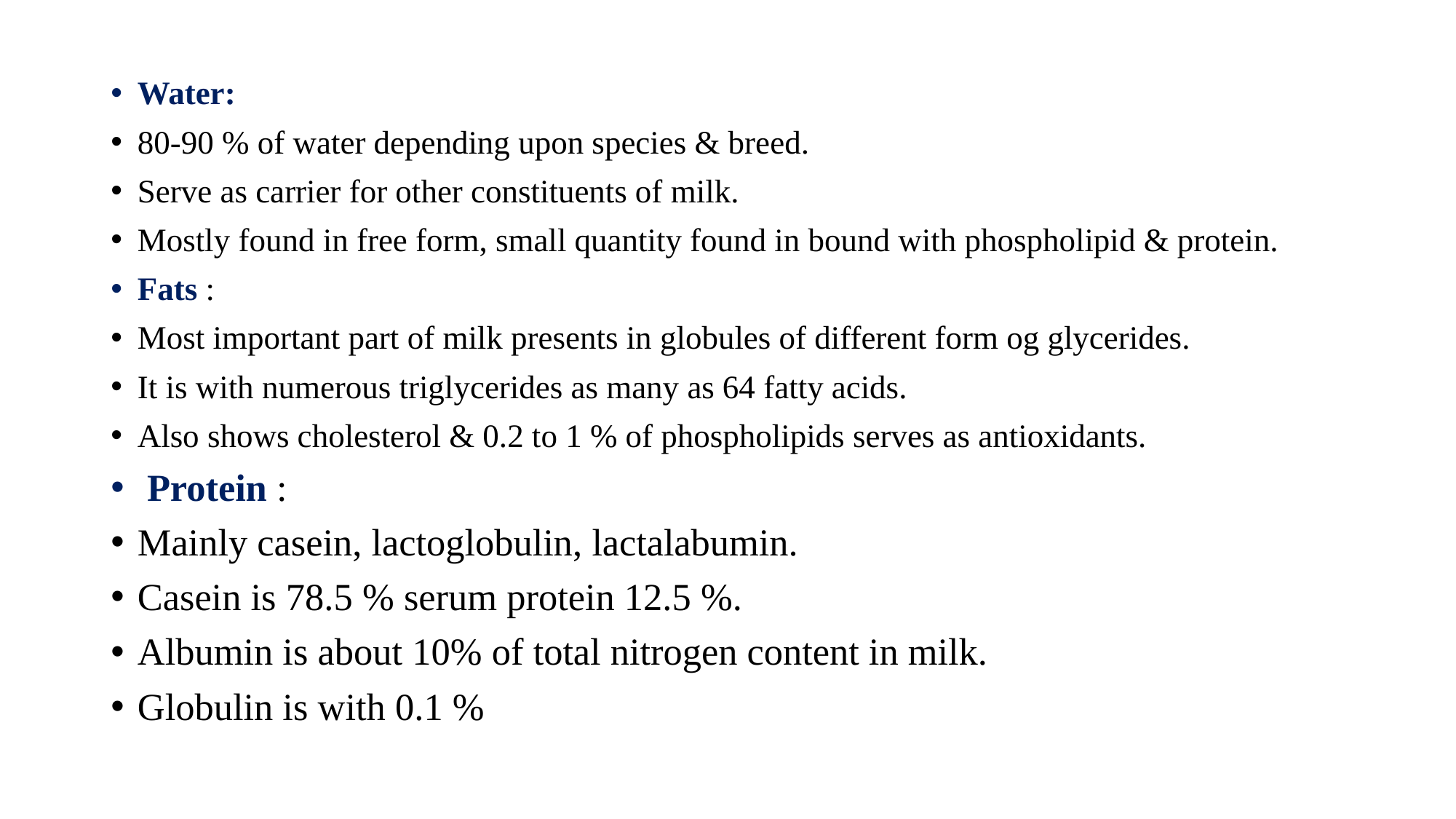

Water:
80-90 % of water depending upon species & breed.
Serve as carrier for other constituents of milk.
Mostly found in free form, small quantity found in bound with phospholipid & protein.
Fats :
Most important part of milk presents in globules of different form og glycerides.
It is with numerous triglycerides as many as 64 fatty acids.
Also shows cholesterol & 0.2 to 1 % of phospholipids serves as antioxidants.
 Protein :
Mainly casein, lactoglobulin, lactalabumin.
Casein is 78.5 % serum protein 12.5 %.
Albumin is about 10% of total nitrogen content in milk.
Globulin is with 0.1 %